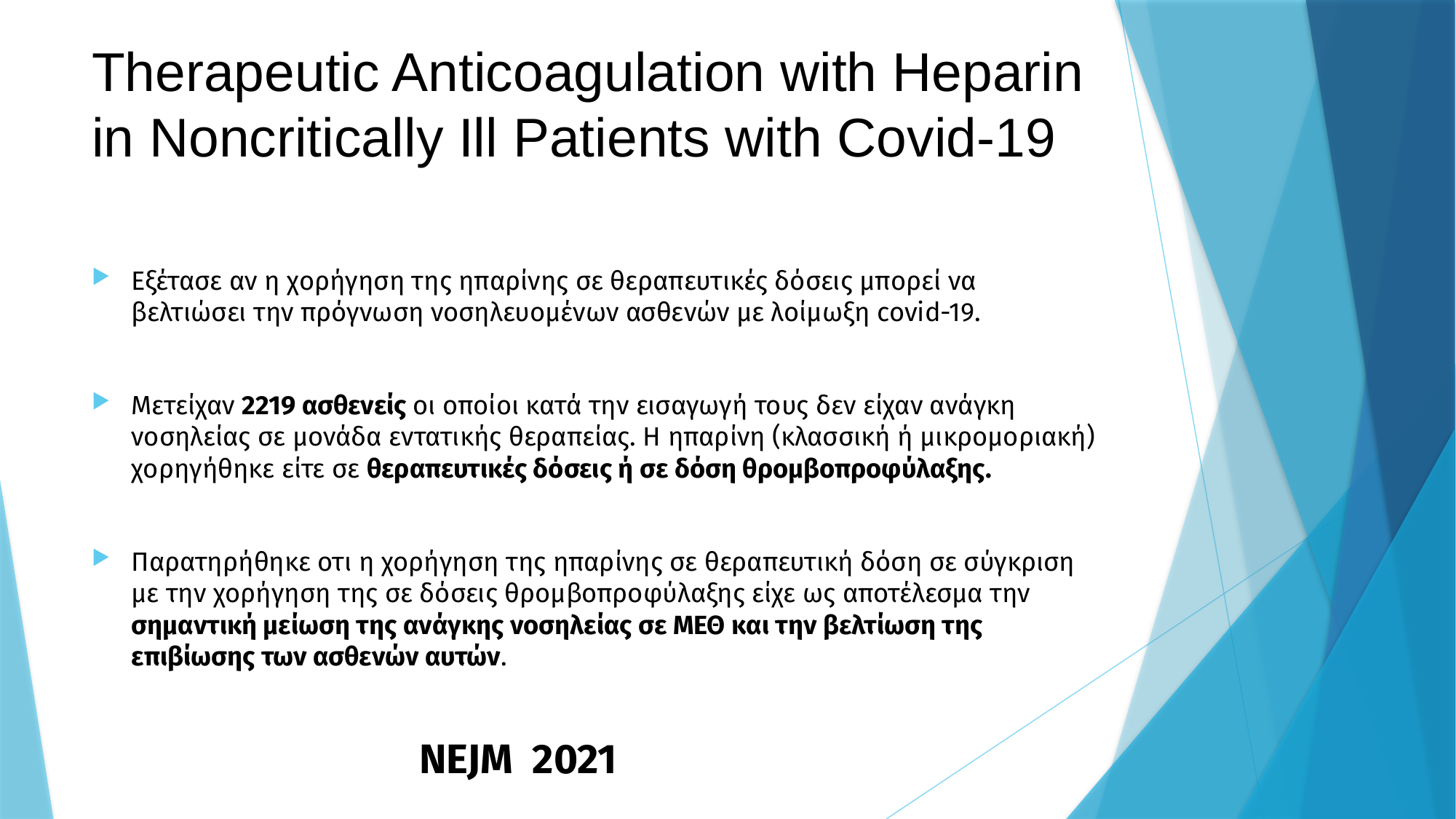

# Therapeutic Anticoagulation with Heparin in Noncritically Ill Patients with Covid-19
Εξέτασε αν η χορήγηση της ηπαρίνης σε θεραπευτικές δόσεις μπορεί να βελτιώσει την πρόγνωση νοσηλευομένων ασθενών με λοίμωξη covid-19.

Μετείχαν 2219 ασθενείς οι οποίοι κατά την εισαγωγή τους δεν είχαν ανάγκη νοσηλείας σε μονάδα εντατικής θεραπείας. Η ηπαρίνη (κλασσική ή μικρομοριακή) χορηγήθηκε είτε σε θεραπευτικές δόσεις ή σε δόση θρομβοπροφύλαξης.

Παρατηρήθηκε οτι η χορήγηση της ηπαρίνης σε θεραπευτική δόση σε σύγκριση με την χορήγηση της σε δόσεις θρομβοπροφύλαξης είχε ως αποτέλεσμα την σημαντική μείωση της ανάγκης νοσηλείας σε ΜΕΘ και την βελτίωση της επιβίωσης των ασθενών αυτών.

                              NEJM  2021